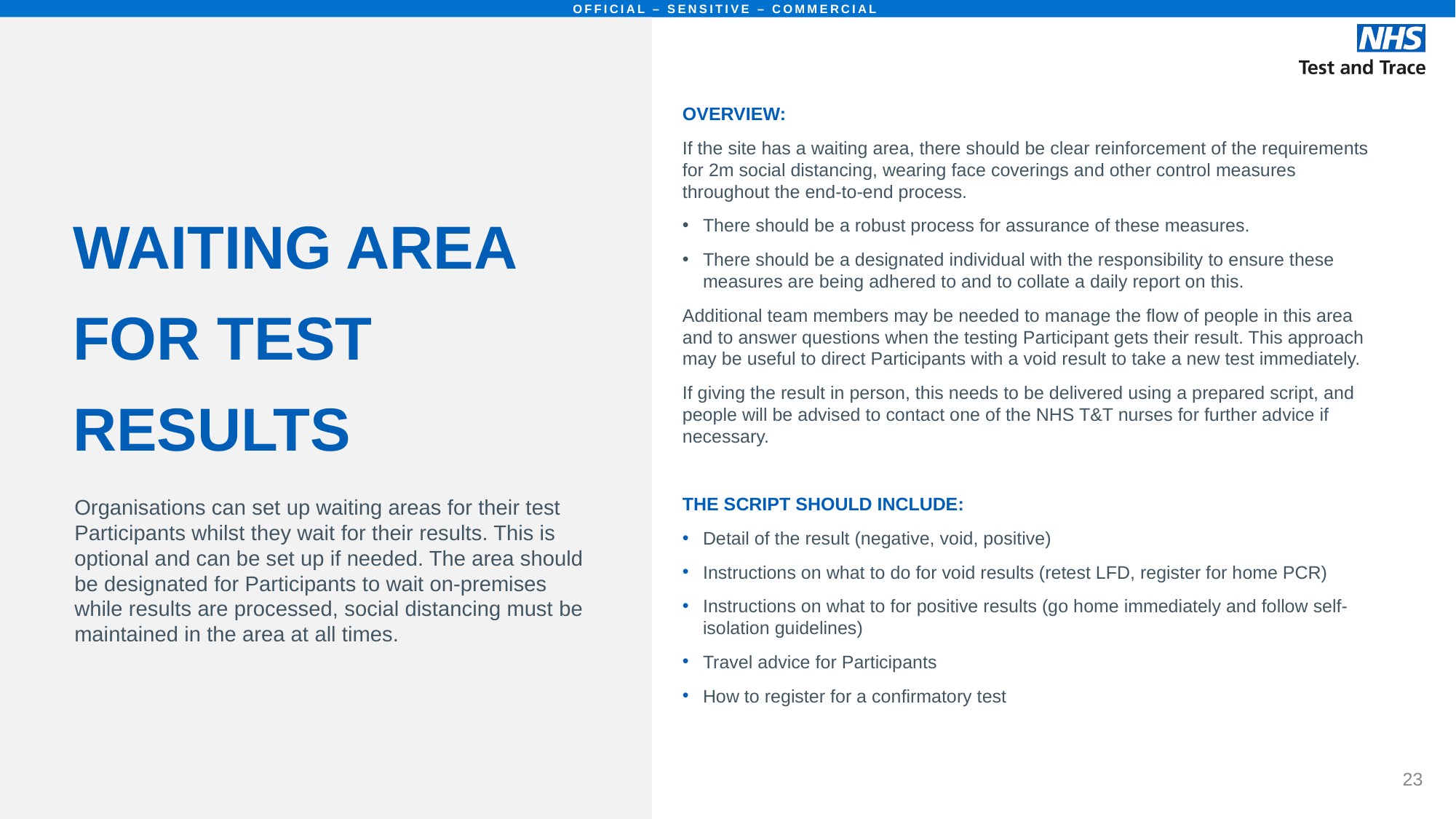

# WAITING AREA FOR TEST RESULTS
OVERVIEW:
If the site has a waiting area, there should be clear reinforcement of the requirements for 2m social distancing, wearing face coverings and other control measures throughout the end-to-end process.
There should be a robust process for assurance of these measures.
There should be a designated individual with the responsibility to ensure these measures are being adhered to and to collate a daily report on this.
Additional team members may be needed to manage the flow of people in this area and to answer questions when the testing Participant gets their result. This approach may be useful to direct Participants with a void result to take a new test immediately.
If giving the result in person, this needs to be delivered using a prepared script, and people will be advised to contact one of the NHS T&T nurses for further advice if necessary.

THE SCRIPT SHOULD INCLUDE:
Detail of the result (negative, void, positive)
Instructions on what to do for void results (retest LFD, register for home PCR)
Instructions on what to for positive results (go home immediately and follow self-isolation guidelines)
Travel advice for Participants
How to register for a confirmatory test
Organisations can set up waiting areas for their test Participants whilst they wait for their results. This is optional and can be set up if needed. The area should be designated for Participants to wait on-premises while results are processed, social distancing must be maintained in the area at all times.